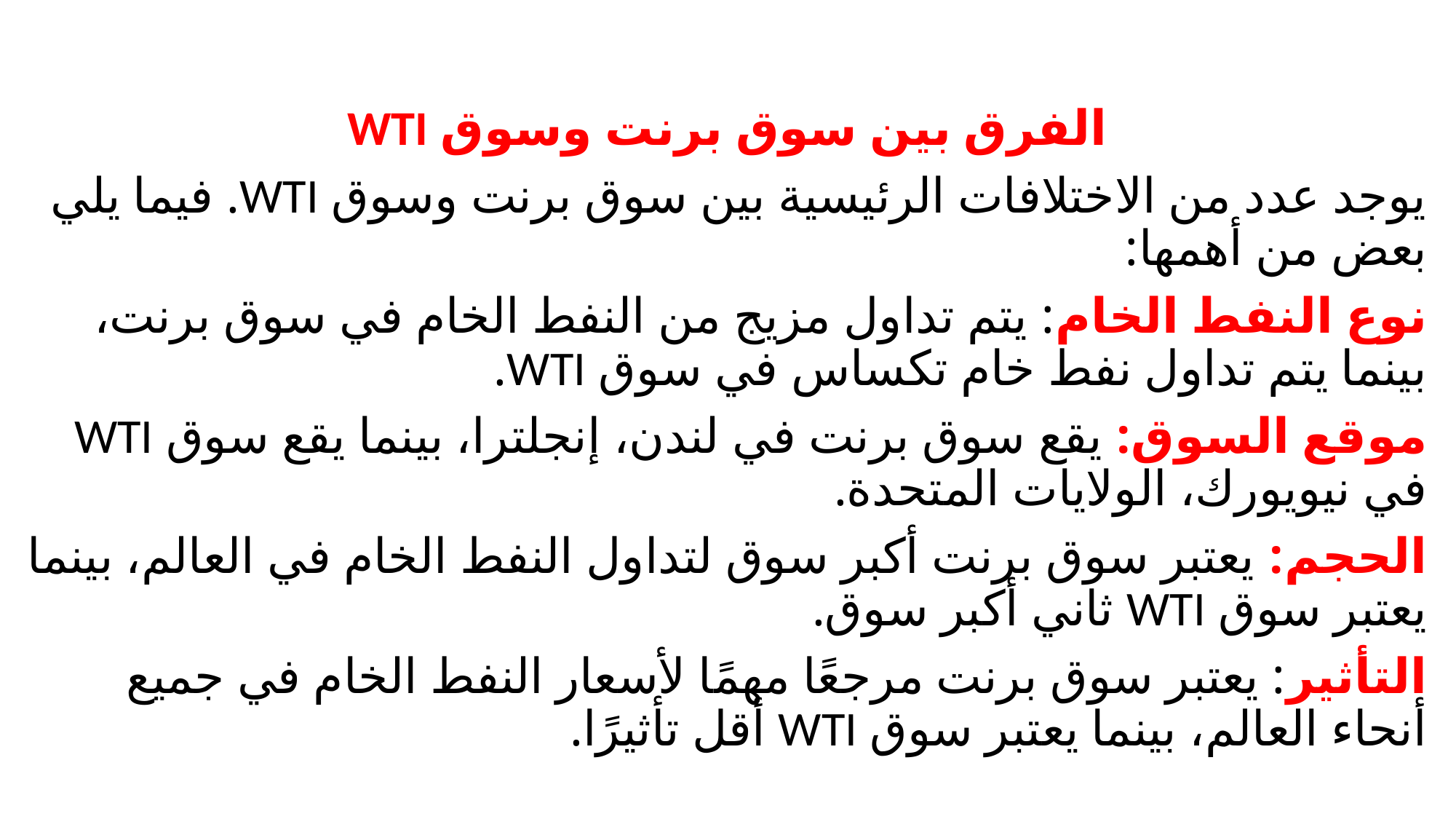

الفرق بين سوق برنت وسوق WTI
يوجد عدد من الاختلافات الرئيسية بين سوق برنت وسوق WTI. فيما يلي بعض من أهمها:
نوع النفط الخام: يتم تداول مزيج من النفط الخام في سوق برنت، بينما يتم تداول نفط خام تكساس في سوق WTI.
موقع السوق: يقع سوق برنت في لندن، إنجلترا، بينما يقع سوق WTI في نيويورك، الولايات المتحدة.
الحجم: يعتبر سوق برنت أكبر سوق لتداول النفط الخام في العالم، بينما يعتبر سوق WTI ثاني أكبر سوق.
التأثير: يعتبر سوق برنت مرجعًا مهمًا لأسعار النفط الخام في جميع أنحاء العالم، بينما يعتبر سوق WTI أقل تأثيرًا.